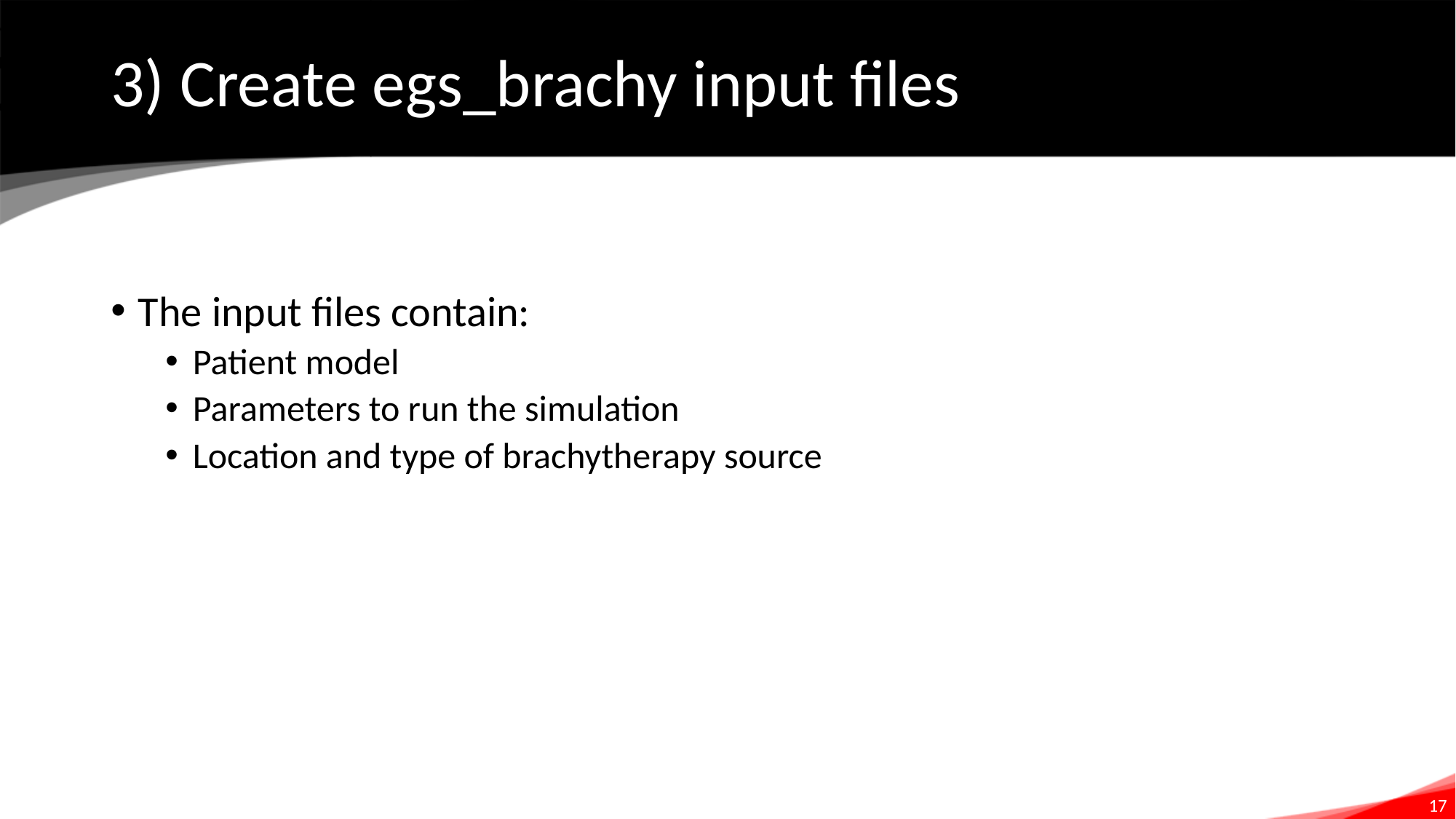

# 3) Create egs_brachy input files

The input files contain:
Patient model
Parameters to run the simulation
Location and type of brachytherapy source
17